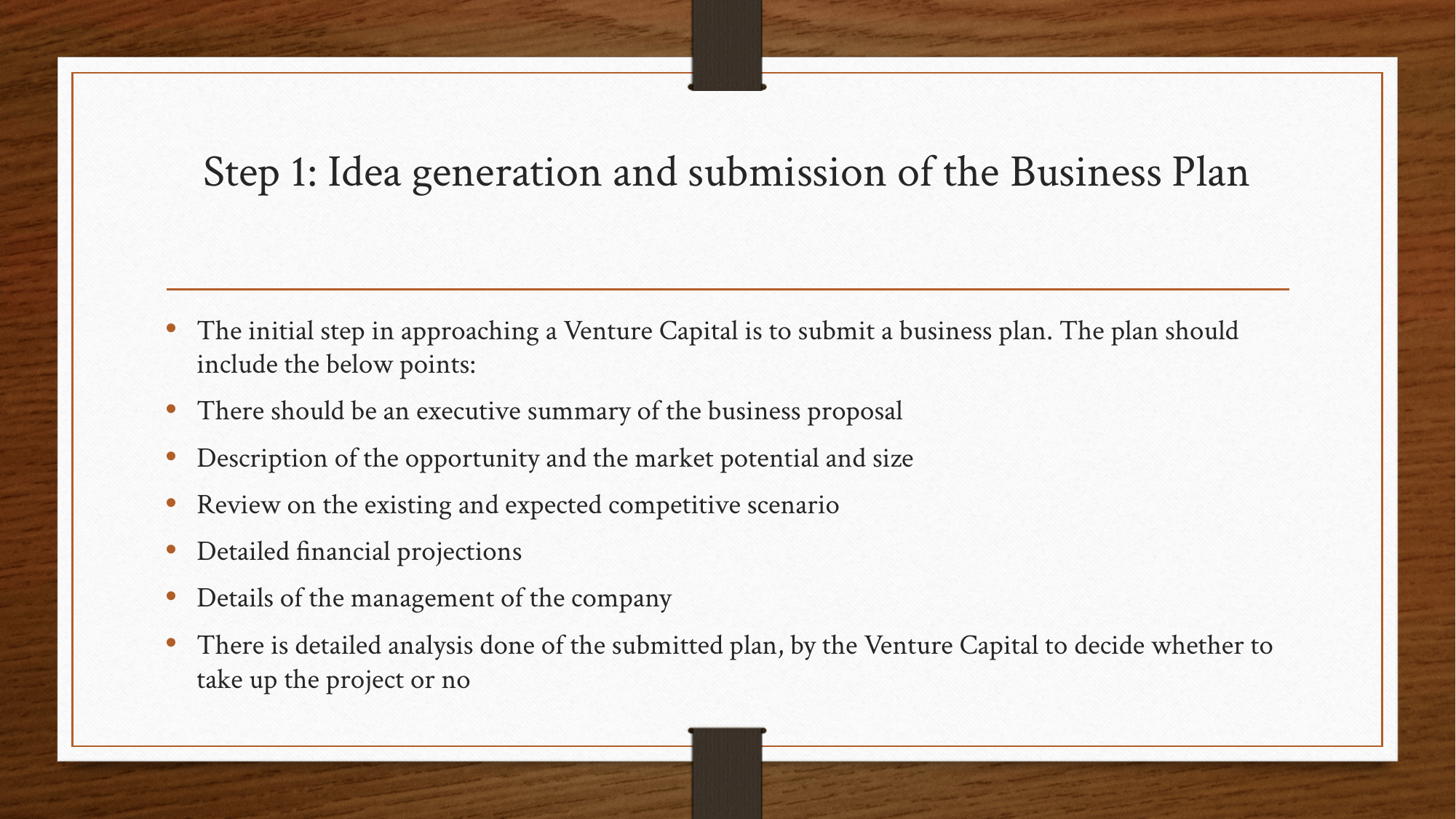

# Step 1: Idea generation and submission of the Business Plan
The initial step in approaching a Venture Capital is to submit a business plan. The plan should include the below points:
There should be an executive summary of the business proposal
Description of the opportunity and the market potential and size
Review on the existing and expected competitive scenario
Detailed financial projections
Details of the management of the company
There is detailed analysis done of the submitted plan, by the Venture Capital to decide whether to take up the project or no